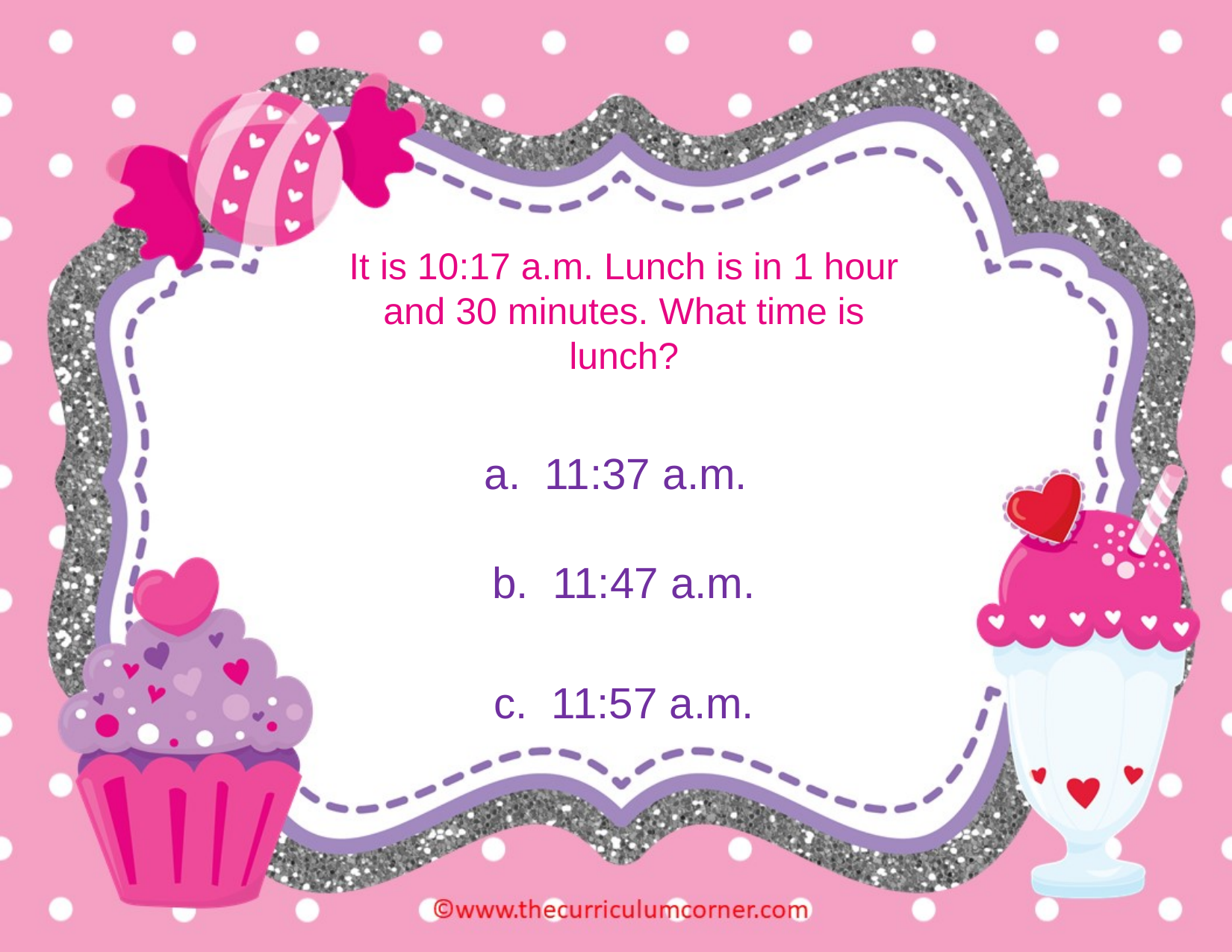

It is 10:17 a.m. Lunch is in 1 hour and 30 minutes. What time is lunch?
a.  11:37 a.m.
b.  11:47 a.m.
c.  11:57 a.m.